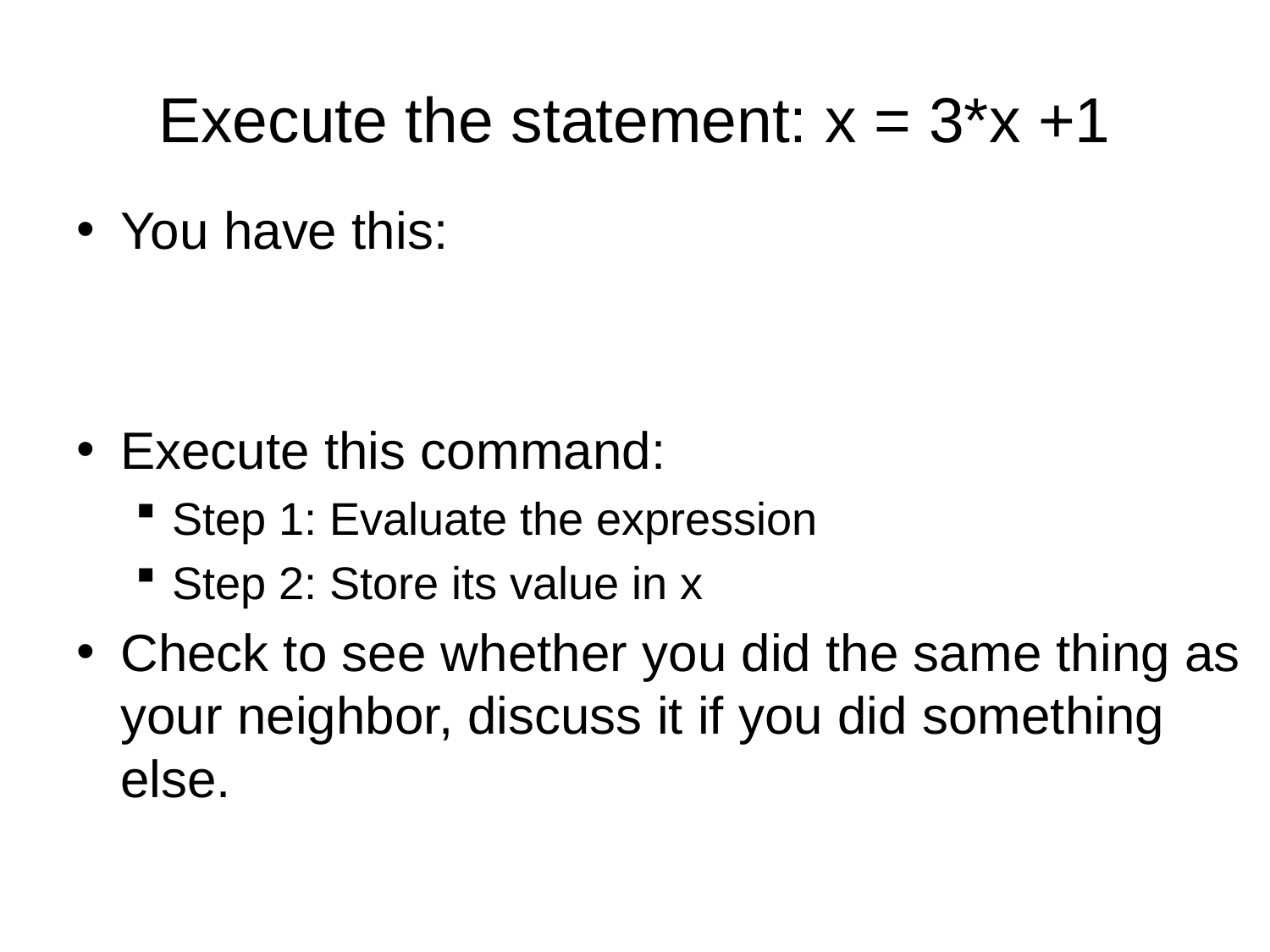

# Execute the statement: x = 3*x +1
You have this:

Execute this command:
Step 1: Evaluate the expression
Step 2: Store its value in x
Check to see whether you did the same thing as your neighbor, discuss it if you did something else.